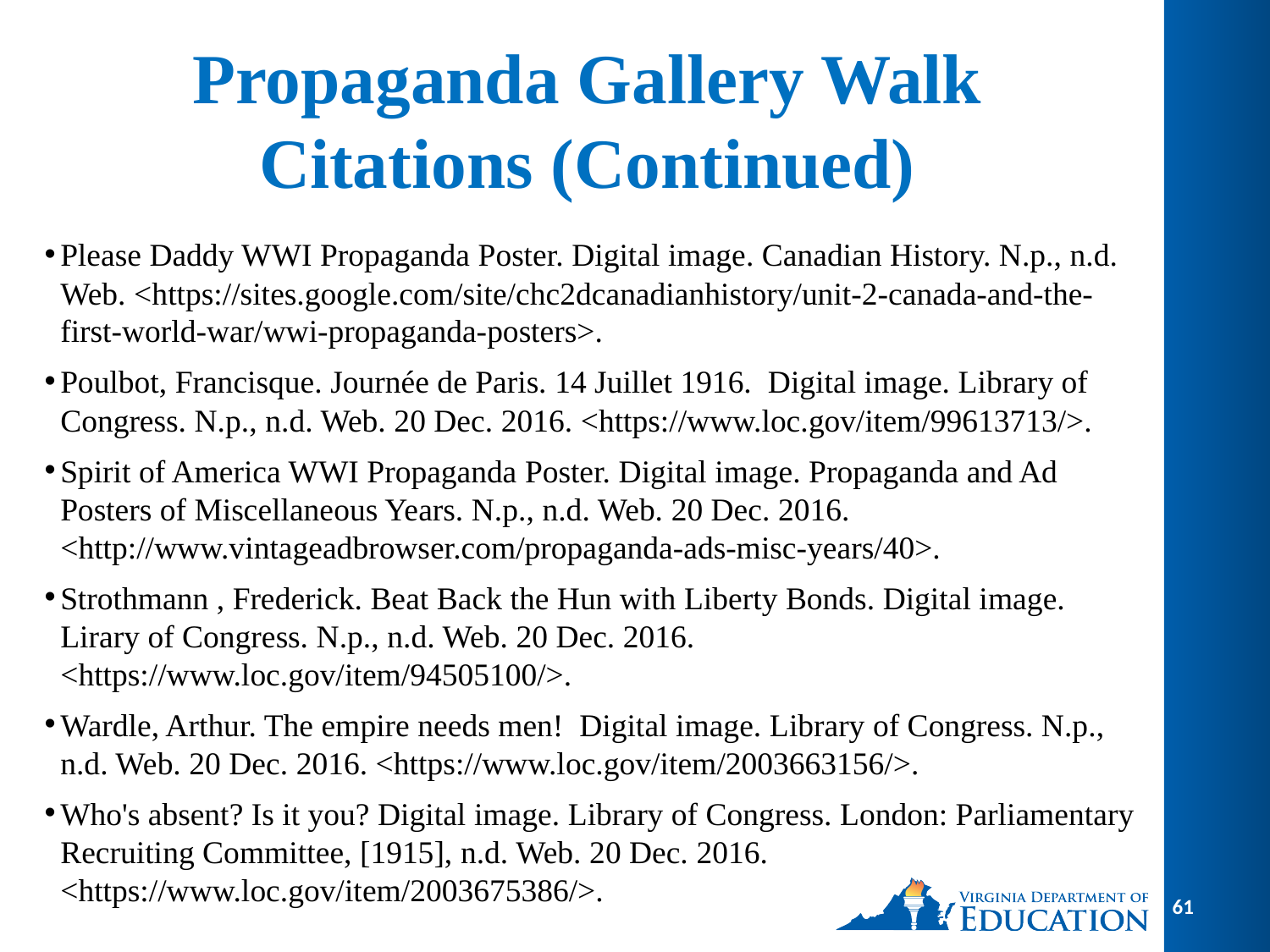

# Propaganda Gallery Walk Citations (Continued)
Please Daddy WWI Propaganda Poster. Digital image. Canadian History. N.p., n.d. Web. <https://sites.google.com/site/chc2dcanadianhistory/unit-2-canada-and-the-first-world-war/wwi-propaganda-posters>.
Poulbot, Francisque. Journée de Paris. 14 Juillet 1916.  Digital image. Library of Congress. N.p., n.d. Web. 20 Dec. 2016. <https://www.loc.gov/item/99613713/>.
Spirit of America WWI Propaganda Poster. Digital image. Propaganda and Ad Posters of Miscellaneous Years. N.p., n.d. Web. 20 Dec. 2016. <http://www.vintageadbrowser.com/propaganda-ads-misc-years/40>.
Strothmann , Frederick. Beat Back the Hun with Liberty Bonds. Digital image. Lirary of Congress. N.p., n.d. Web. 20 Dec. 2016. <https://www.loc.gov/item/94505100/>.
Wardle, Arthur. The empire needs men!  Digital image. Library of Congress. N.p., n.d. Web. 20 Dec. 2016. <https://www.loc.gov/item/2003663156/>.
Who's absent? Is it you? Digital image. Library of Congress. London: Parliamentary Recruiting Committee, [1915], n.d. Web. 20 Dec. 2016. <https://www.loc.gov/item/2003675386/>.

61